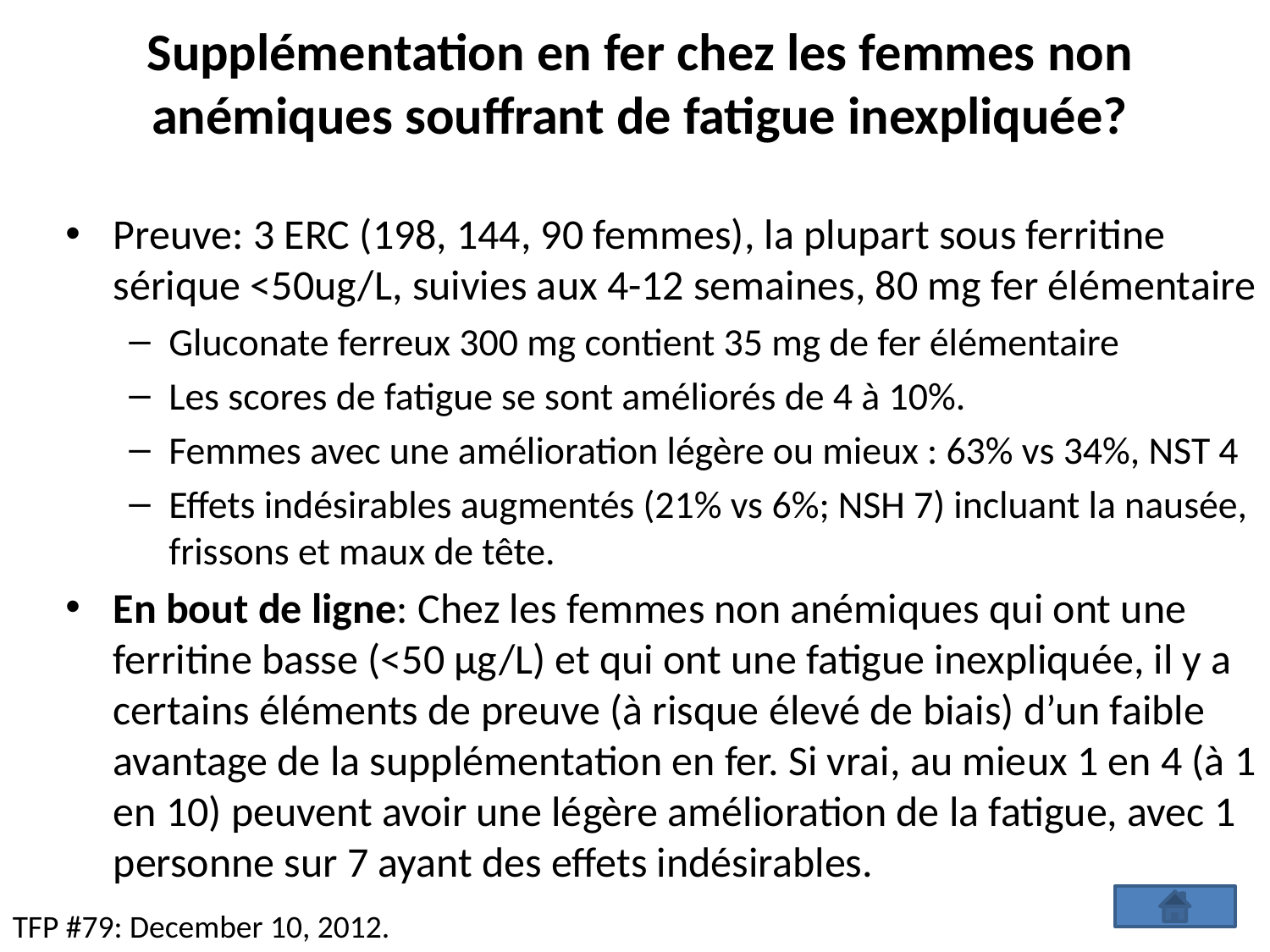

# Supplémentation en fer chez les femmes non anémiques souffrant de fatigue inexpliquée?
Preuve: 3 ERC (198, 144, 90 femmes), la plupart sous ferritine sérique <50ug/L, suivies aux 4-12 semaines, 80 mg fer élémentaire
Gluconate ferreux 300 mg contient 35 mg de fer élémentaire
Les scores de fatigue se sont améliorés de 4 à 10%.
Femmes avec une amélioration légère ou mieux : 63% vs 34%, NST 4
Effets indésirables augmentés (21% vs 6%; NSH 7) incluant la nausée, frissons et maux de tête.
En bout de ligne: Chez les femmes non anémiques qui ont une ferritine basse (<50 μg/L) et qui ont une fatigue inexpliquée, il y a certains éléments de preuve (à risque élevé de biais) d’un faible avantage de la supplémentation en fer. Si vrai, au mieux 1 en 4 (à 1 en 10) peuvent avoir une légère amélioration de la fatigue, avec 1 personne sur 7 ayant des effets indésirables.

TFP #79: December 10, 2012.